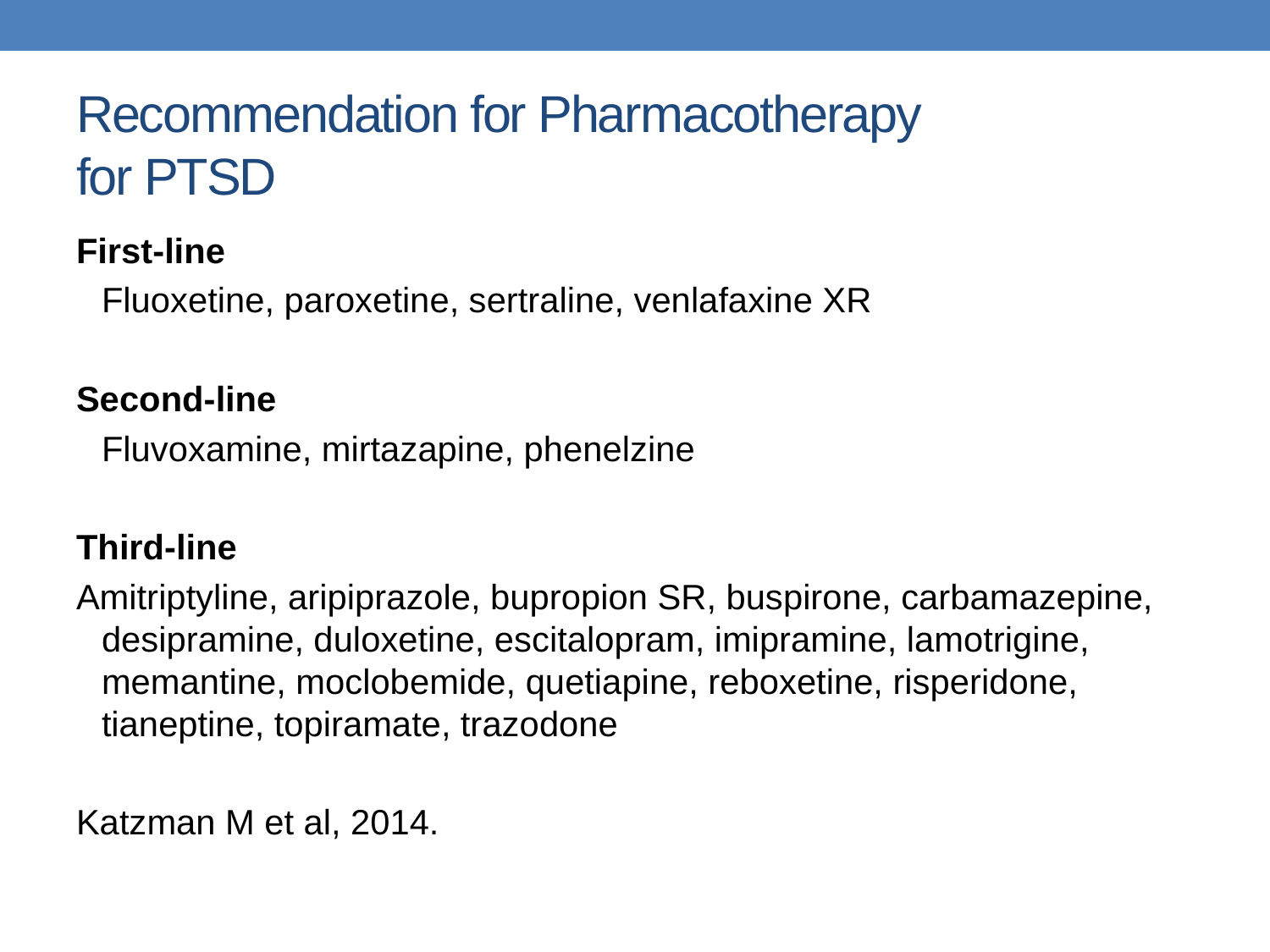

# Recommendation for Pharmacotherapy for PTSD
First-line
	Fluoxetine, paroxetine, sertraline, venlafaxine XR

Second-line
	Fluvoxamine, mirtazapine, phenelzine

Third-line
Amitriptyline, aripiprazole, bupropion SR, buspirone, carbamazepine, desipramine, duloxetine, escitalopram, imipramine, lamotrigine, memantine, moclobemide, quetiapine, reboxetine, risperidone, tianeptine, topiramate, trazodone

Katzman M et al, 2014.